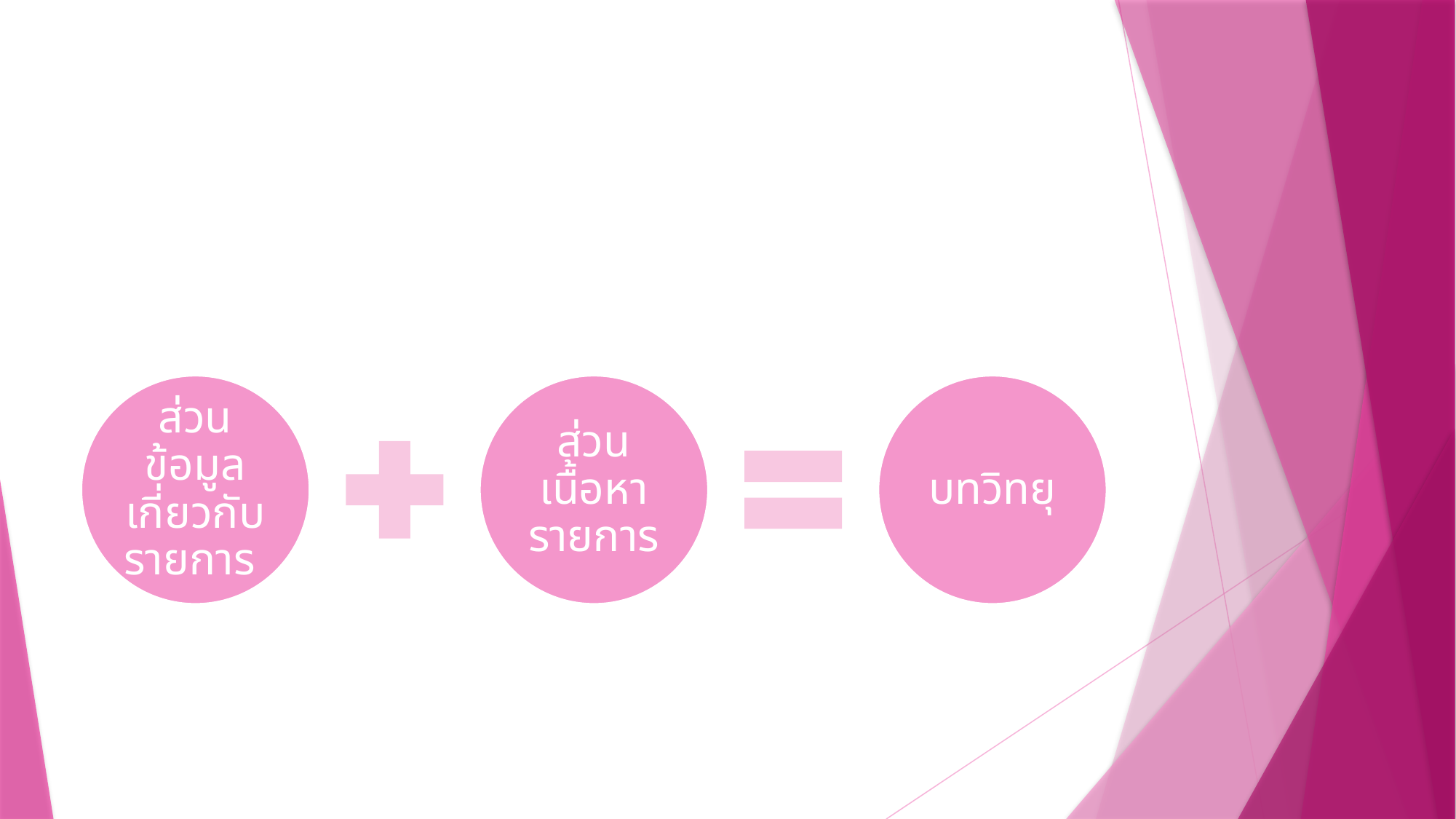

ส่วนข้อมูลเกี่ยวกับรายการ

ส่วนเนื้อหารายการ

บทวิทยุ